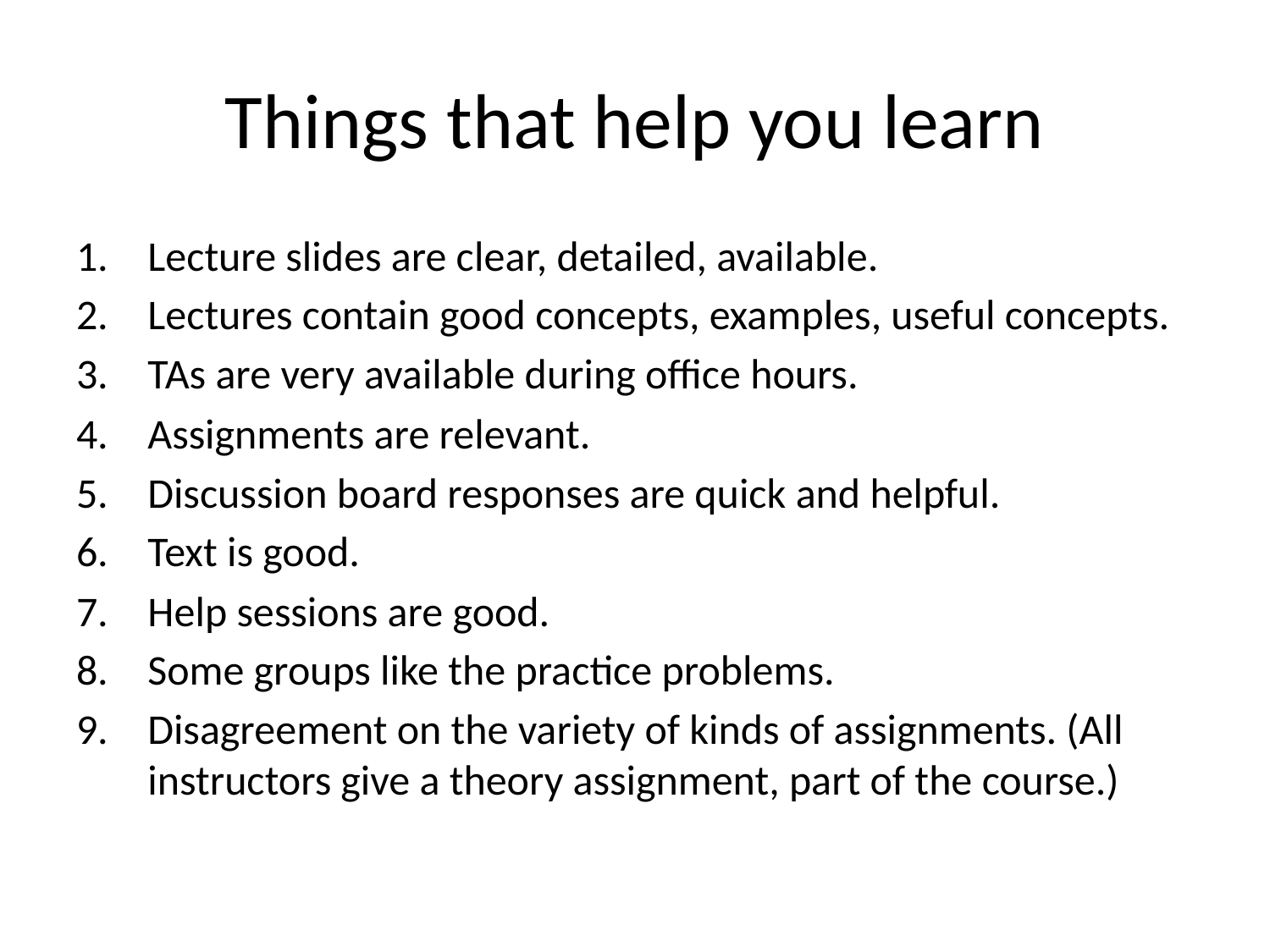

# Things that help you learn
Lecture slides are clear, detailed, available.
Lectures contain good concepts, examples, useful concepts.
TAs are very available during office hours.
Assignments are relevant.
Discussion board responses are quick and helpful.
Text is good.
Help sessions are good.
Some groups like the practice problems.
Disagreement on the variety of kinds of assignments. (All instructors give a theory assignment, part of the course.)